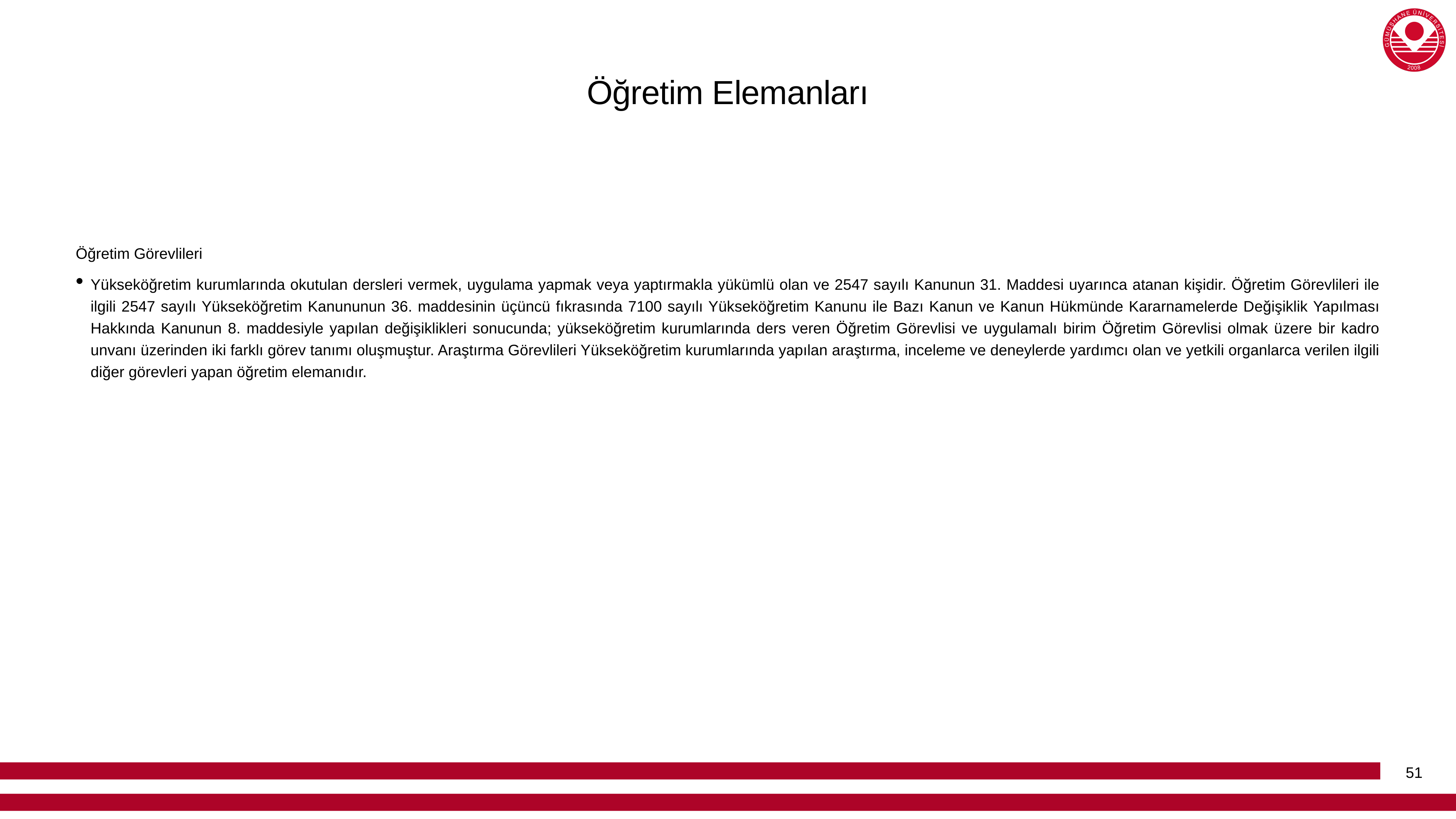

# Öğretim Elemanları
Öğretim Görevlileri
Yükseköğretim kurumlarında okutulan dersleri vermek, uygulama yapmak veya yaptırmakla yükümlü olan ve 2547 sayılı Kanunun 31. Maddesi uyarınca atanan kişidir. Öğretim Görevlileri ile ilgili 2547 sayılı Yükseköğretim Kanununun 36. maddesinin üçüncü fıkrasında 7100 sayılı Yükseköğretim Kanunu ile Bazı Kanun ve Kanun Hükmünde Kararnamelerde Değişiklik Yapılması Hakkında Kanunun 8. maddesiyle yapılan değişiklikleri sonucunda; yükseköğretim kurumlarında ders veren Öğretim Görevlisi ve uygulamalı birim Öğretim Görevlisi olmak üzere bir kadro unvanı üzerinden iki farklı görev tanımı oluşmuştur. Araştırma Görevlileri Yükseköğretim kurumlarında yapılan araştırma, inceleme ve deneylerde yardımcı olan ve yetkili organlarca verilen ilgili diğer görevleri yapan öğretim elemanıdır.
51